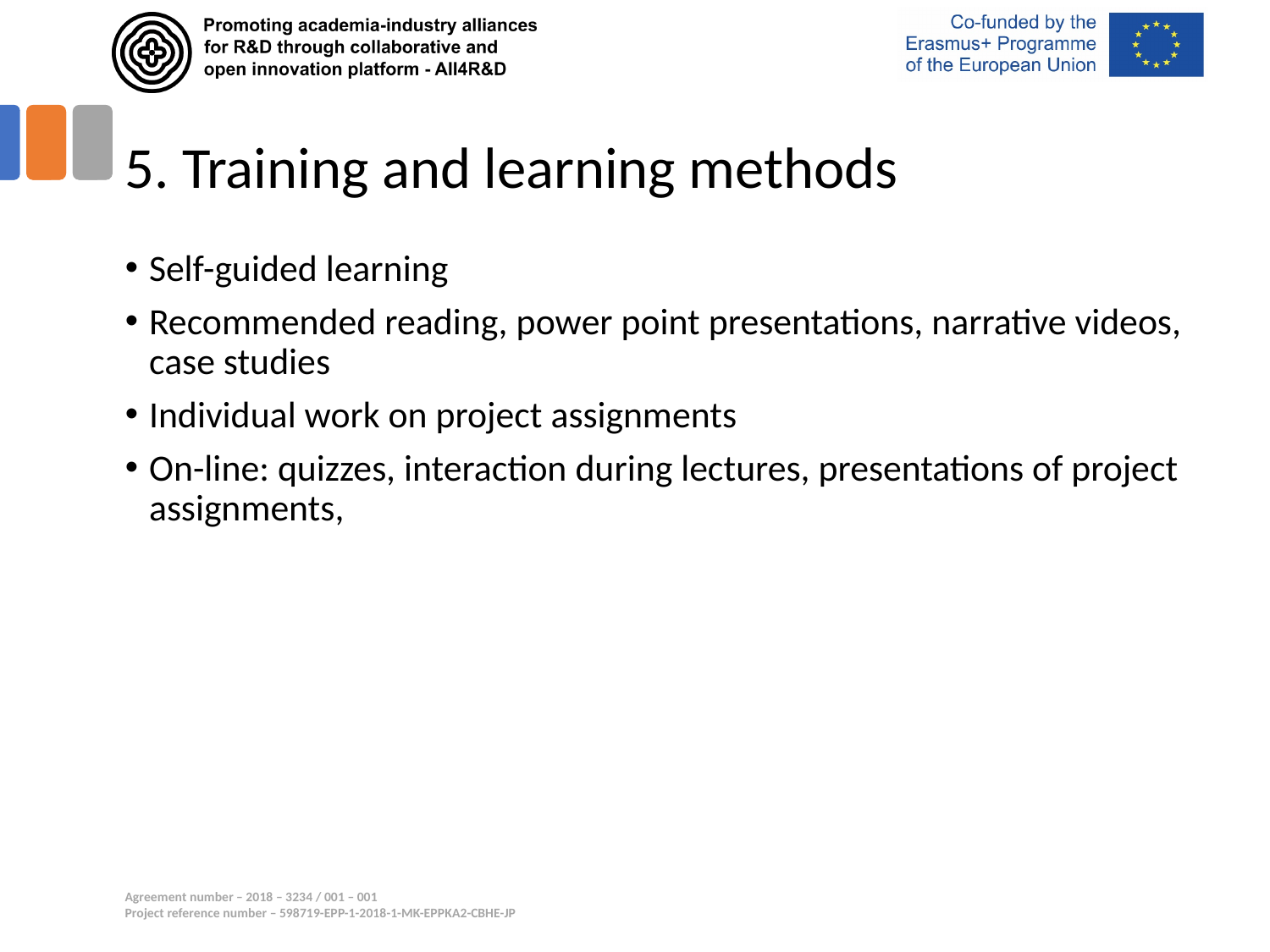

# 5. Training and learning methods
Self-guided learning
Recommended reading, power point presentations, narrative videos, case studies
Individual work on project assignments
On-line: quizzes, interaction during lectures, presentations of project assignments,